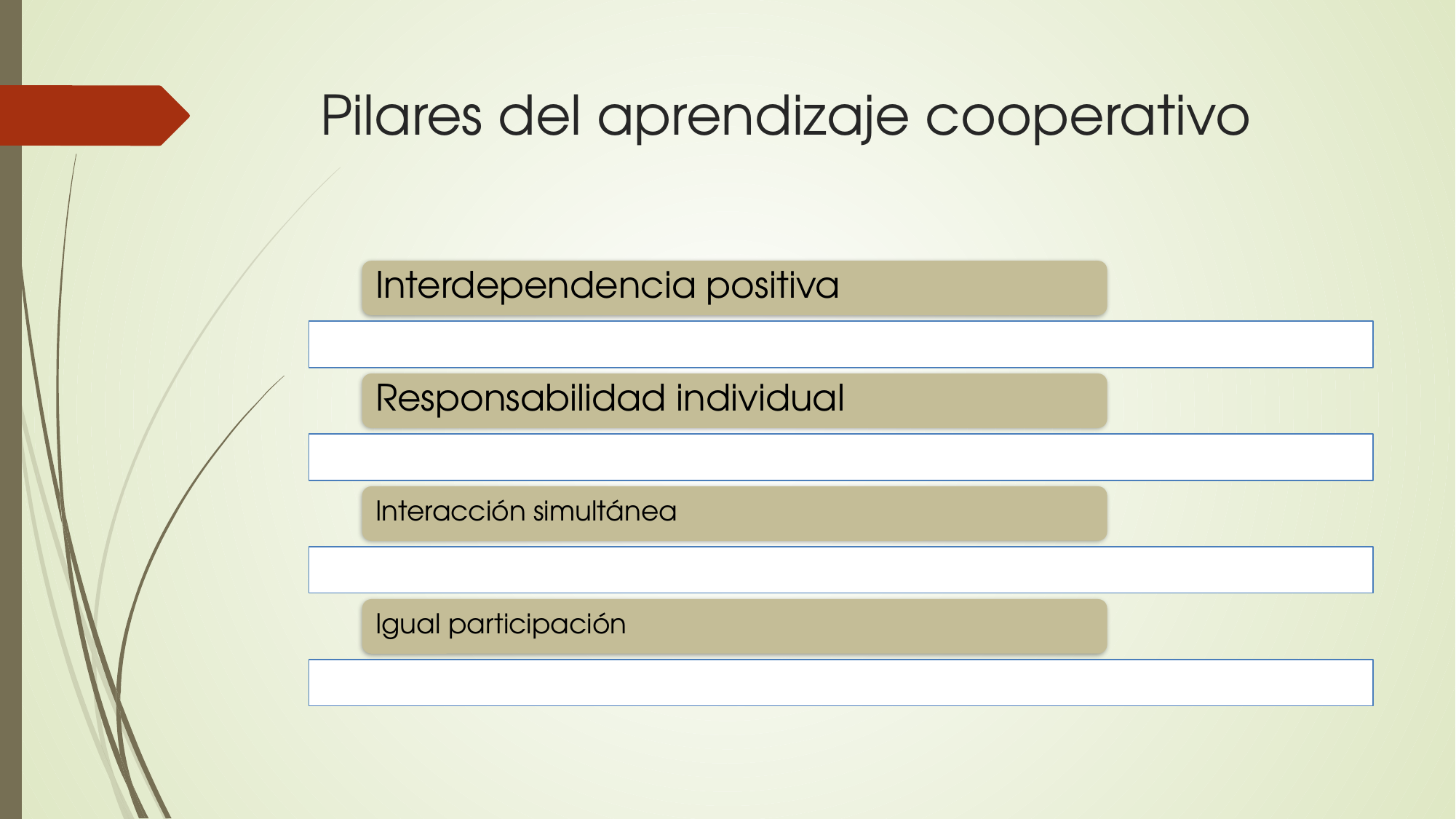

# Pilares del aprendizaje cooperativo
Interdependencia positiva
Interacción simultánea
Igual participación
Responsabilidad individual